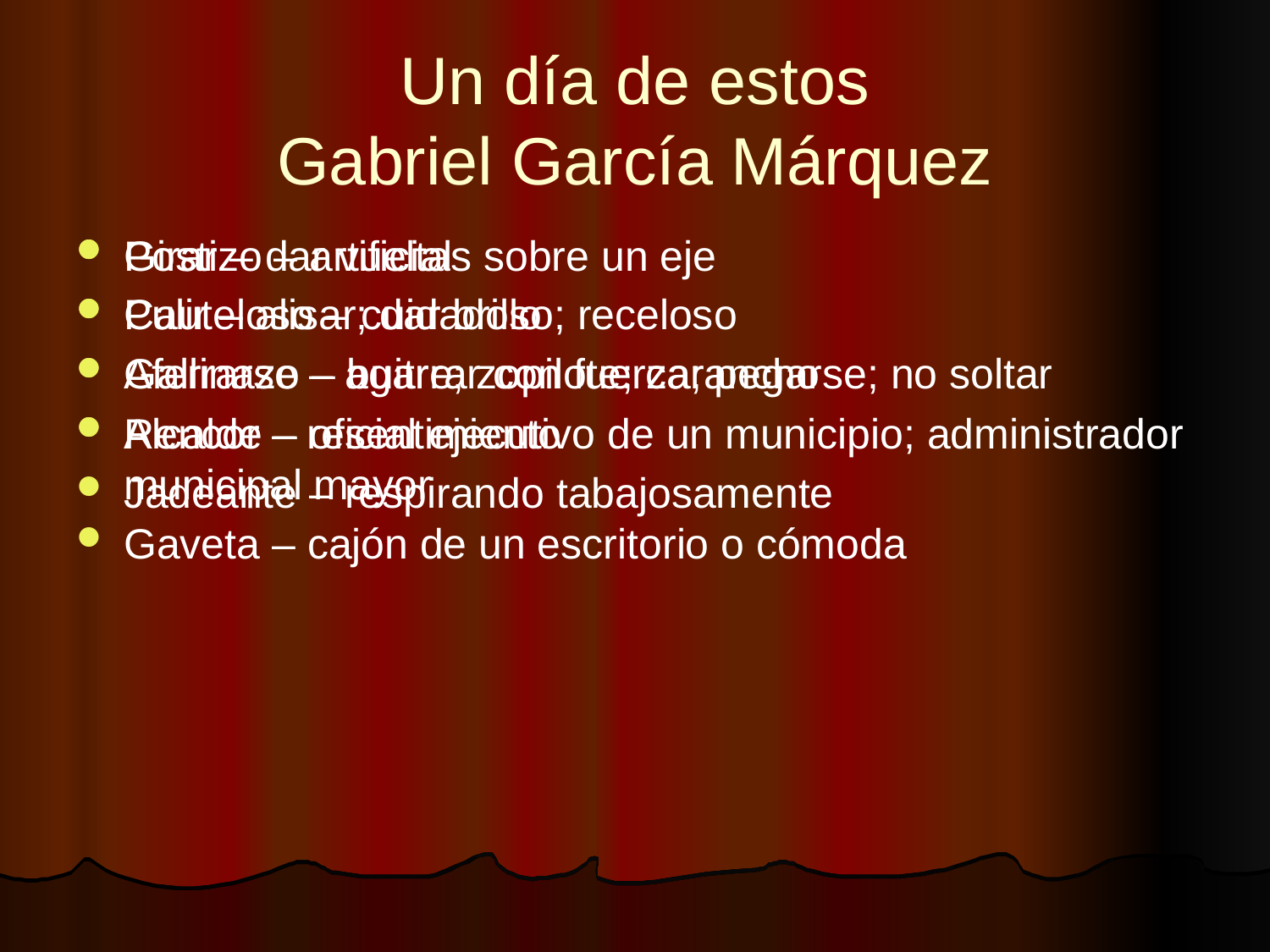

# Un día de estos Gabriel García Márquez
Postizo – artificial
Pulir – alisar; dar brillo
Gallinazo – buitre; zopilote; carancho
Alcalde – oficial ejecutivo de un municipio; administrador municipal mayor
Gaveta – cajón de un escritorio o cómoda
Girar – dar vueltas sobre un eje
Cauteloso – cuidadoso; receloso
Aferrarse – agarrar con fuerza; pegarse; no soltar
Rencor – resentimiento
Jadeante – respirando tabajosamente